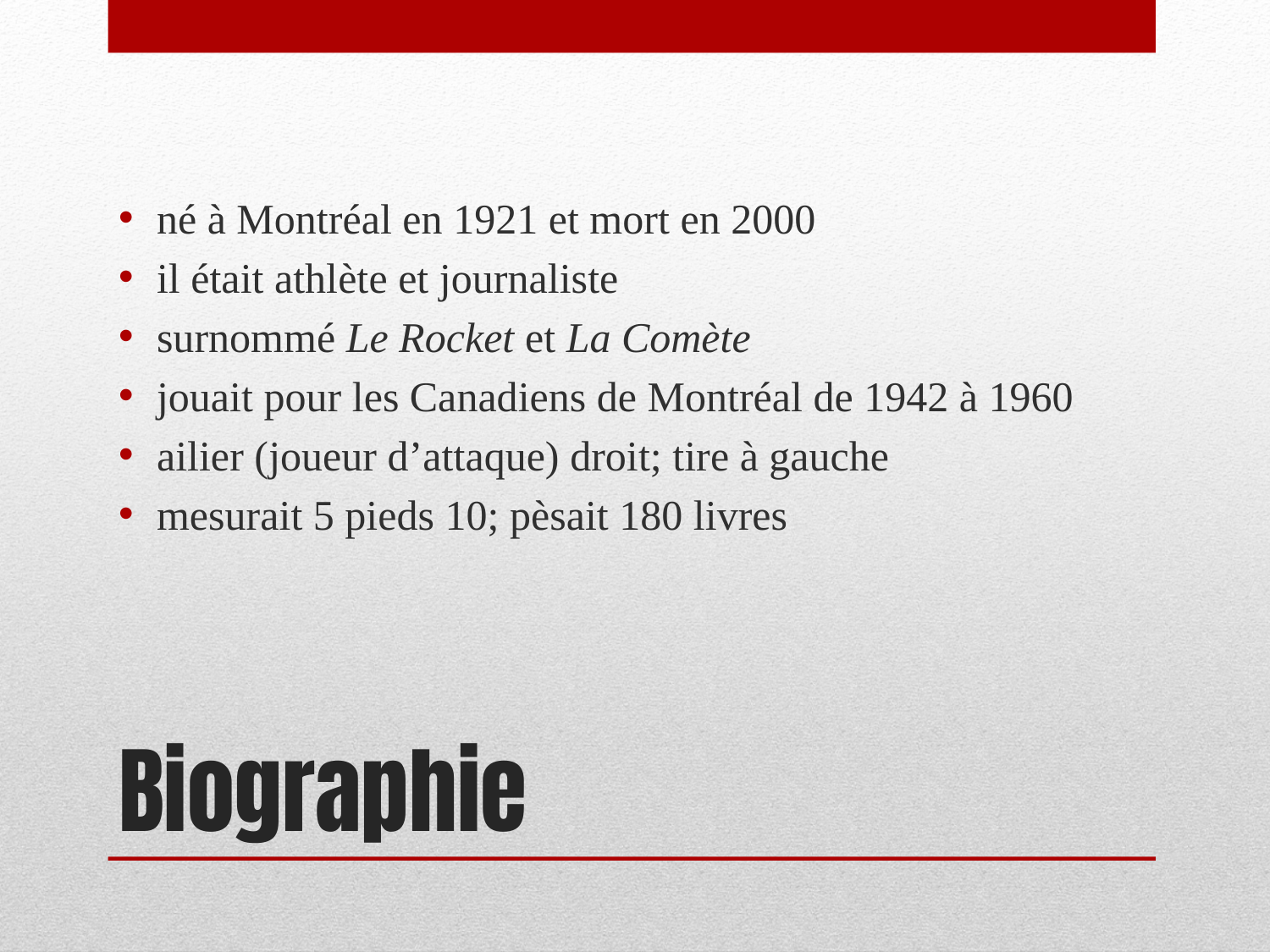

né à Montréal en 1921 et mort en 2000
il était athlète et journaliste
surnommé Le Rocket et La Comète
jouait pour les Canadiens de Montréal de 1942 à 1960
ailier (joueur d’attaque) droit; tire à gauche
mesurait 5 pieds 10; pèsait 180 livres
# Biographie